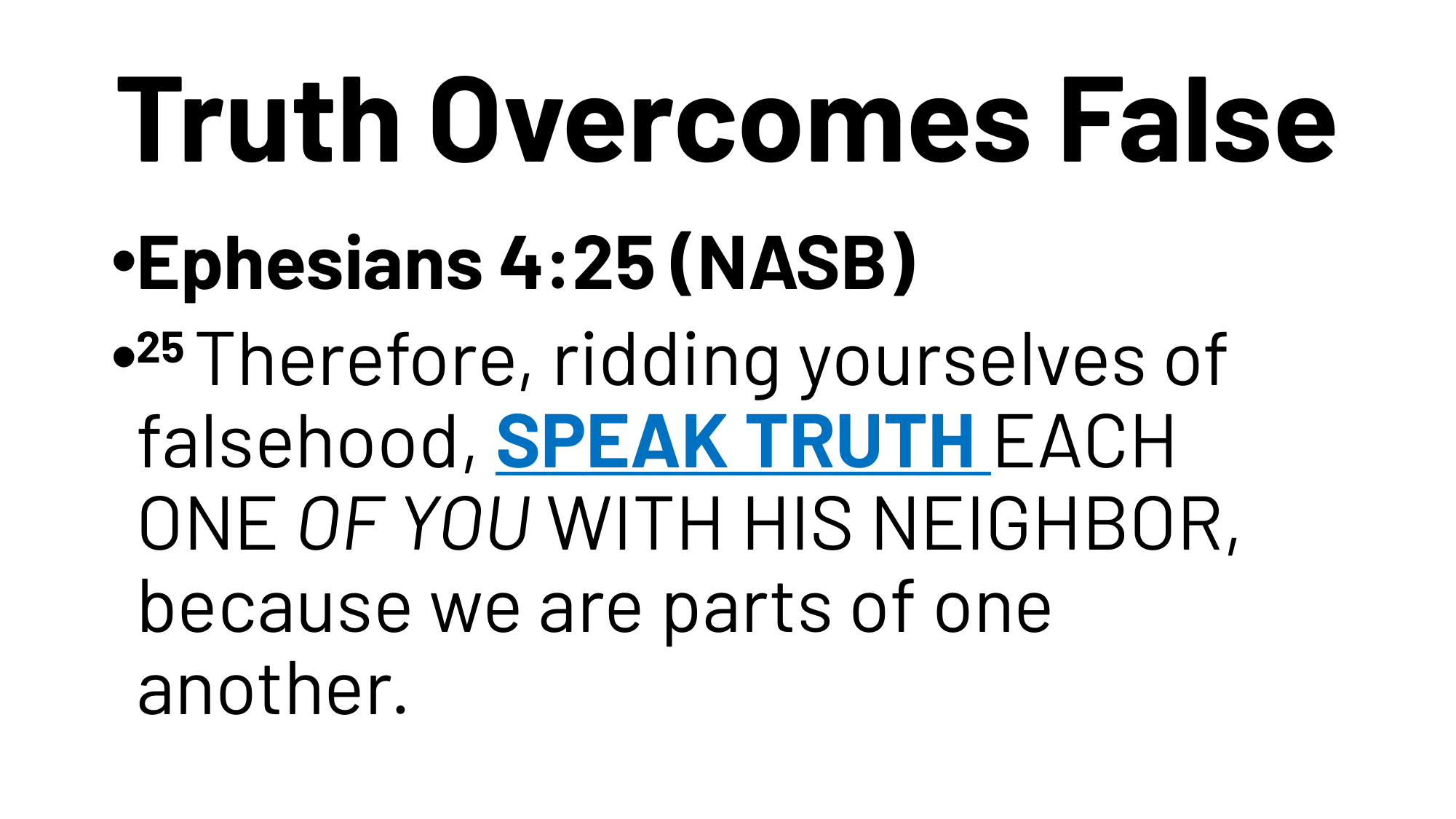

# Truth Overcomes False
Ephesians 4:25 (NASB)
25 Therefore, ridding yourselves of falsehood, speak truth each one of you with his neighbor, because we are parts of one another.